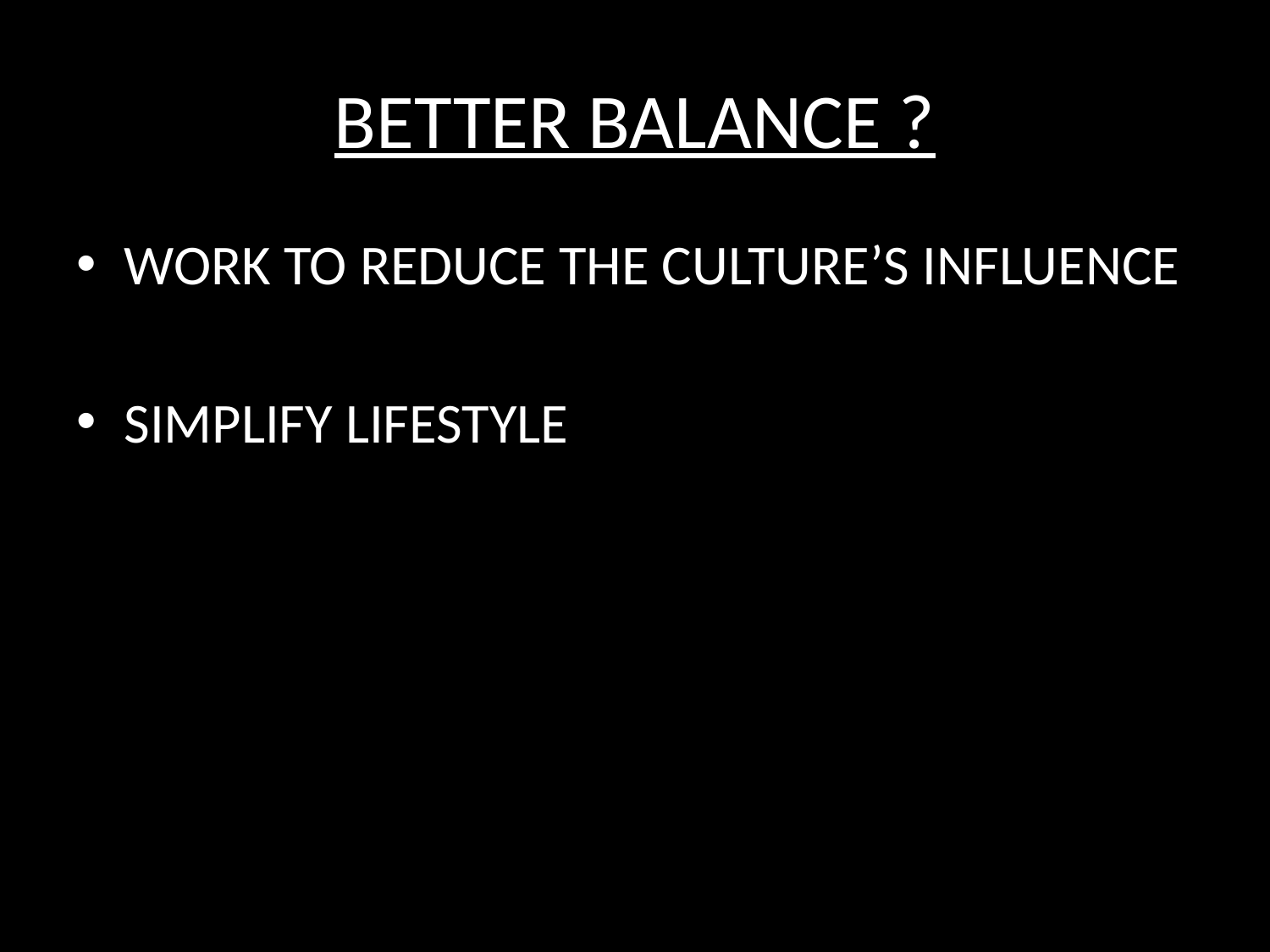

# BETTER BALANCE ?
WORK TO REDUCE THE CULTURE’S INFLUENCE

SIMPLIFY LIFESTYLE